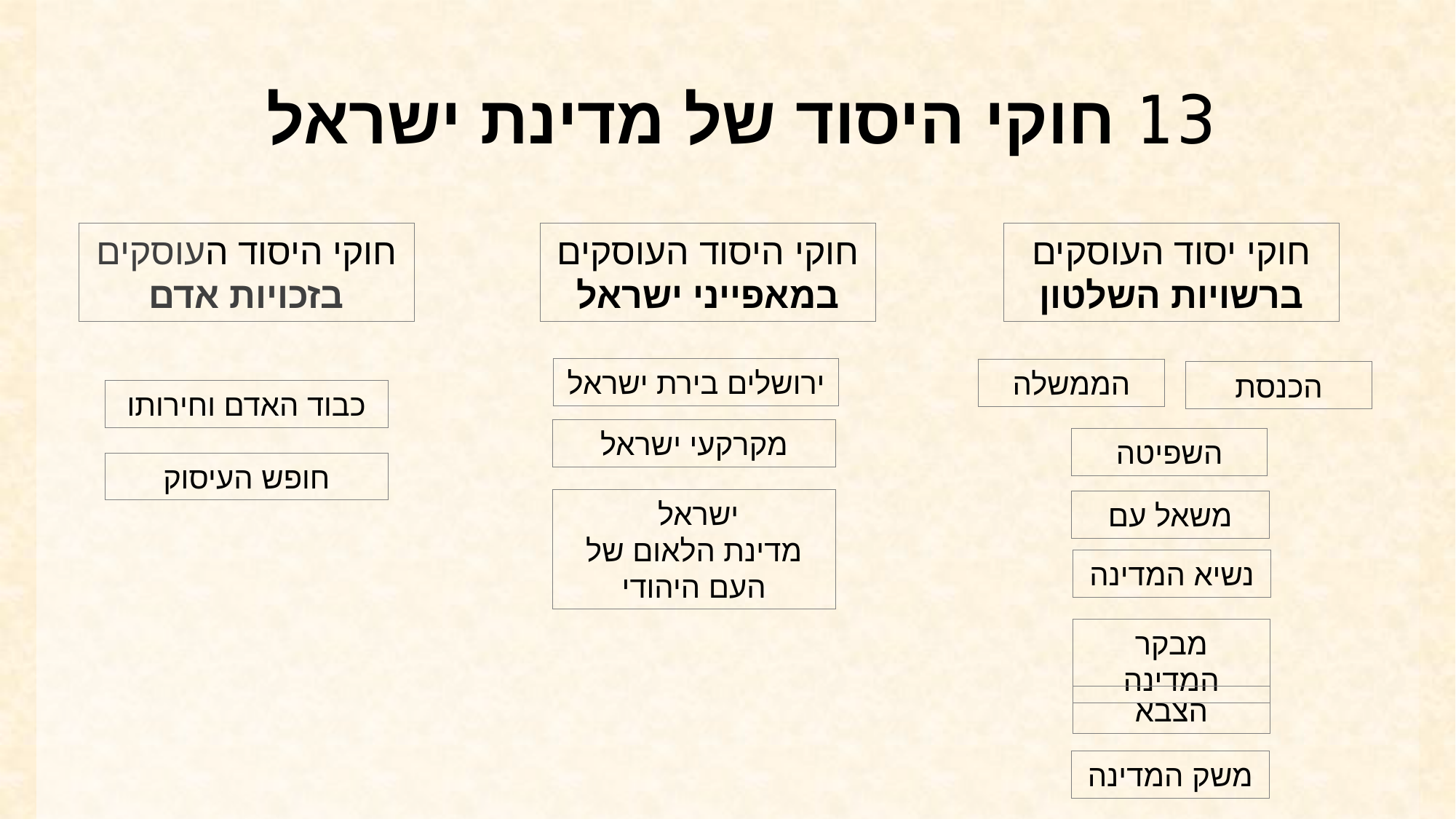

# 13 חוקי היסוד של מדינת ישראל
חוקי היסוד העוסקים בזכויות אדם
חוקי היסוד העוסקים
במאפייני ישראל
חוקי יסוד העוסקים ברשויות השלטון
ירושלים בירת ישראל
הממשלה
הכנסת
כבוד האדם וחירותו
מקרקעי ישראל
השפיטה
חופש העיסוק
ישראל
מדינת הלאום של העם היהודי
משאל עם
נשיא המדינה
מבקר המדינה
הצבא
משק המדינה